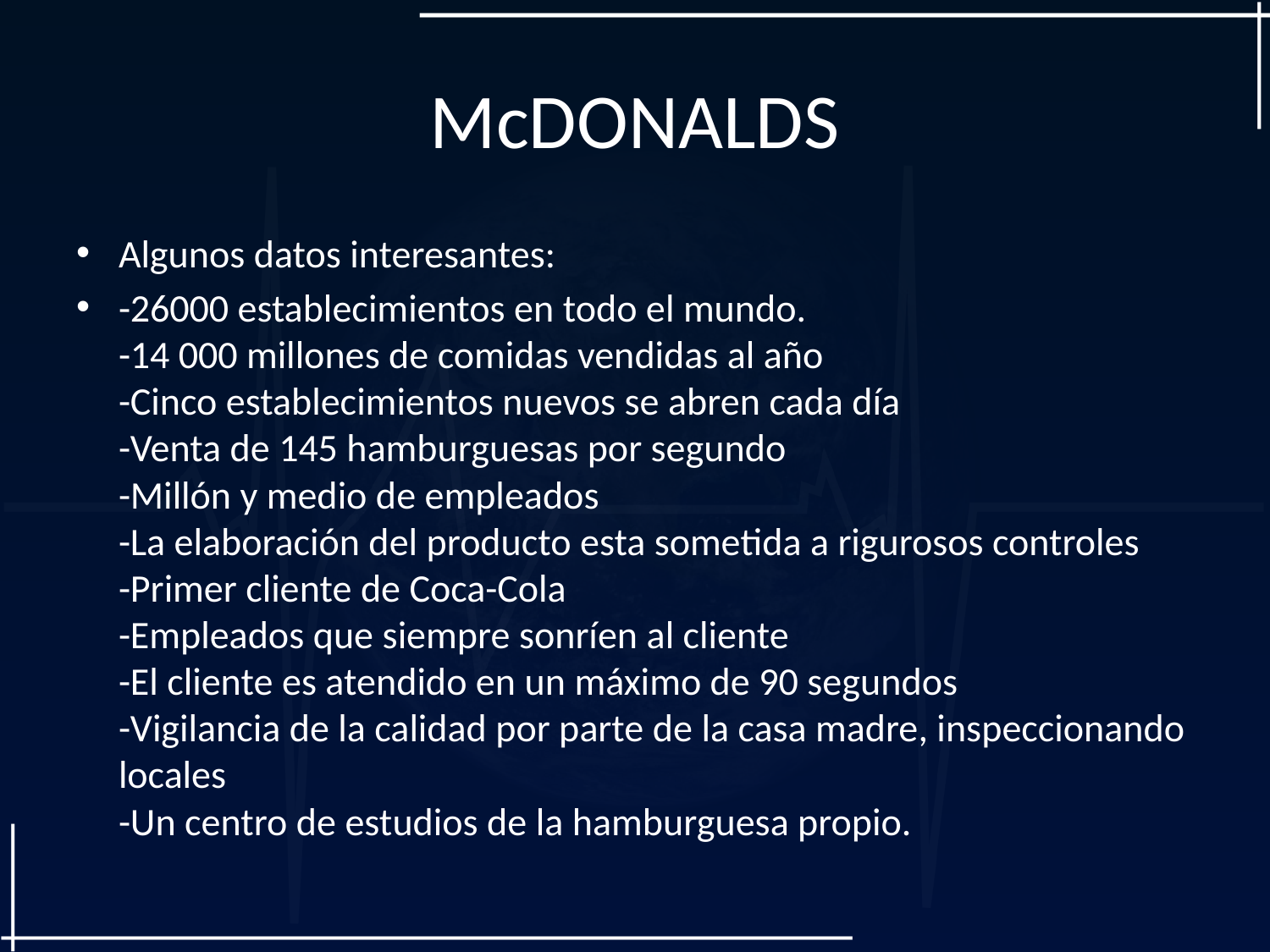

# McDONALDS
Algunos datos interesantes:
-26000 establecimientos en todo el mundo.
-14 000 millones de comidas vendidas al año
-Cinco establecimientos nuevos se abren cada día
-Venta de 145 hamburguesas por segundo
-Millón y medio de empleados
-La elaboración del producto esta sometida a rigurosos controles
-Primer cliente de Coca-Cola
-Empleados que siempre sonríen al cliente
-El cliente es atendido en un máximo de 90 segundos
-Vigilancia de la calidad por parte de la casa madre, inspeccionando locales
-Un centro de estudios de la hamburguesa propio.